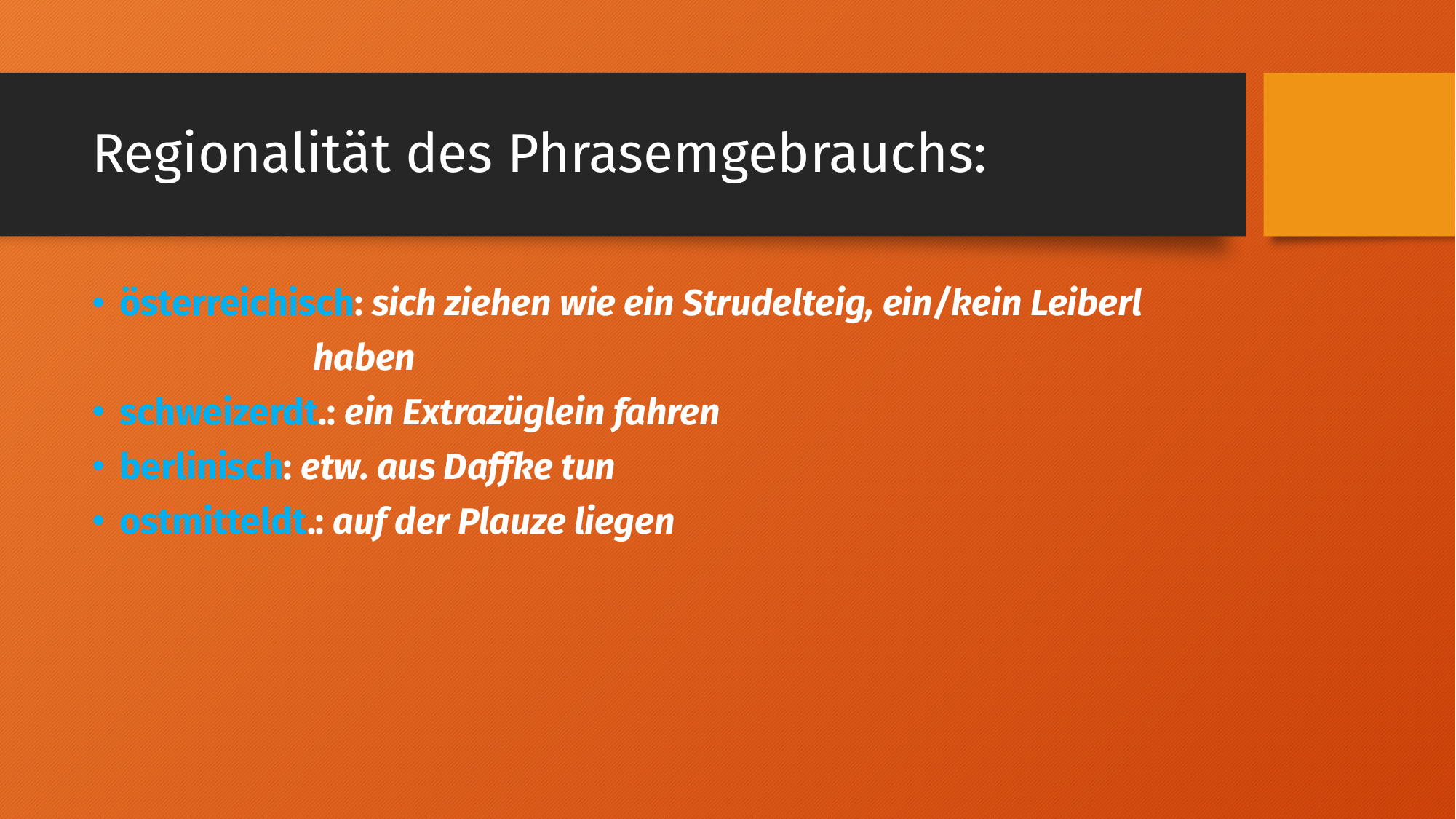

# Regionalität des Phrasemgebrauchs:
österreichisch: sich ziehen wie ein Strudelteig, ein/kein Leiberl
                           haben
schweizerdt.: ein Extrazüglein fahren
berlinisch: etw. aus Daffke tun
ostmitteldt.: auf der Plauze liegen